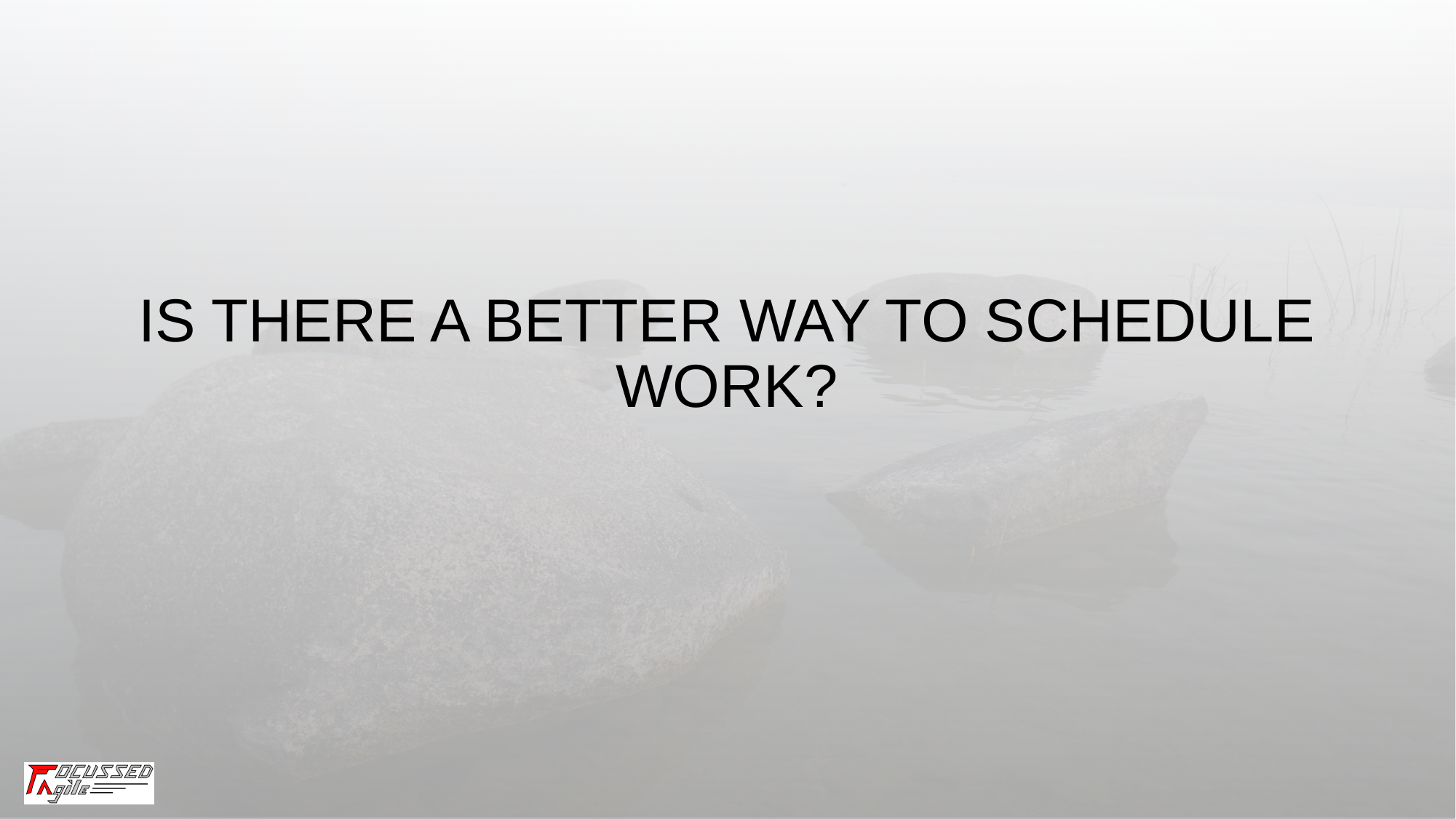

# Is there a better way to schedule work?